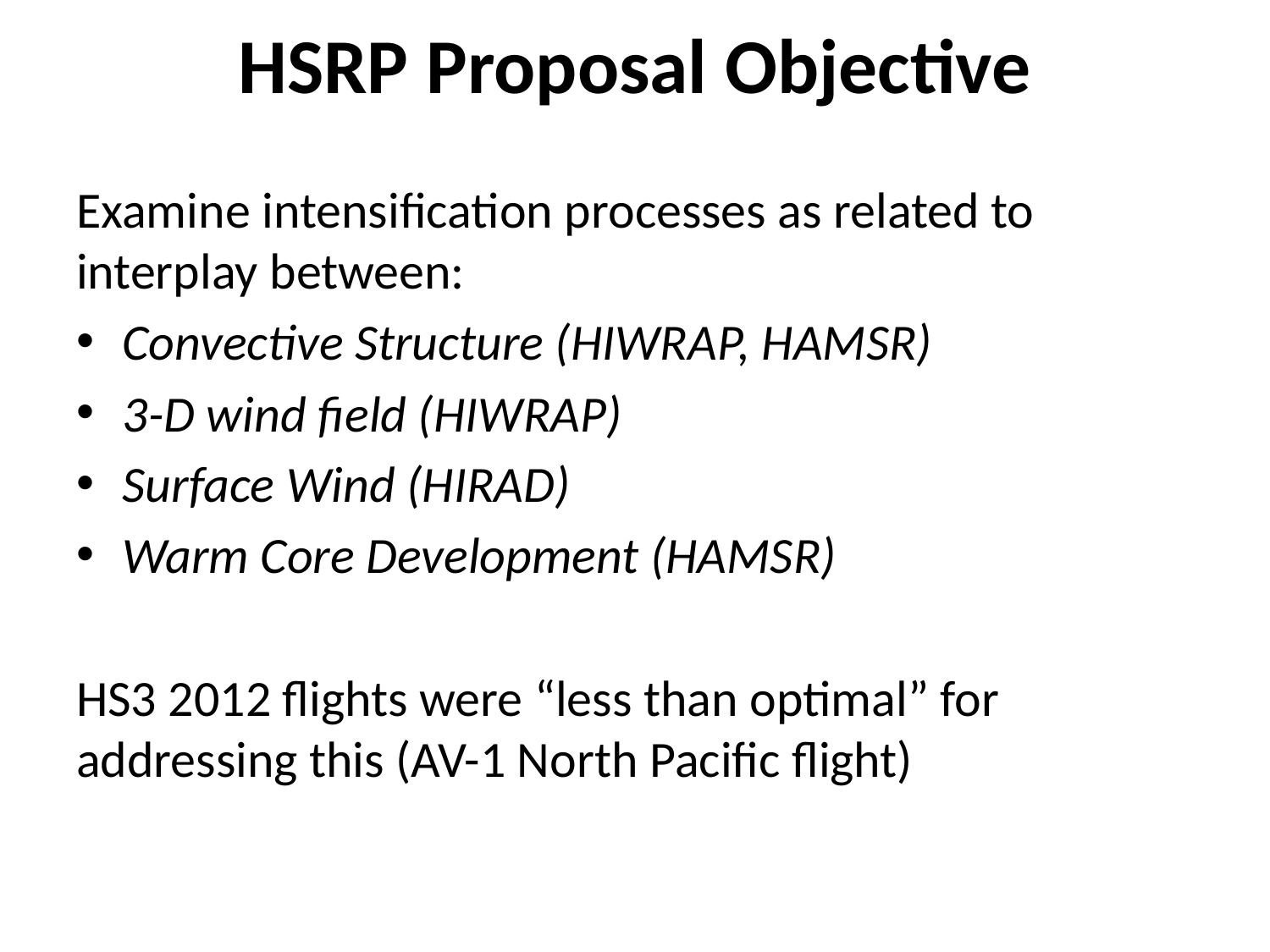

# HSRP Proposal Objective
Examine intensification processes as related to interplay between:
Convective Structure (HIWRAP, HAMSR)
3-D wind field (HIWRAP)
Surface Wind (HIRAD)
Warm Core Development (HAMSR)

HS3 2012 flights were “less than optimal” for addressing this (AV-1 North Pacific flight)